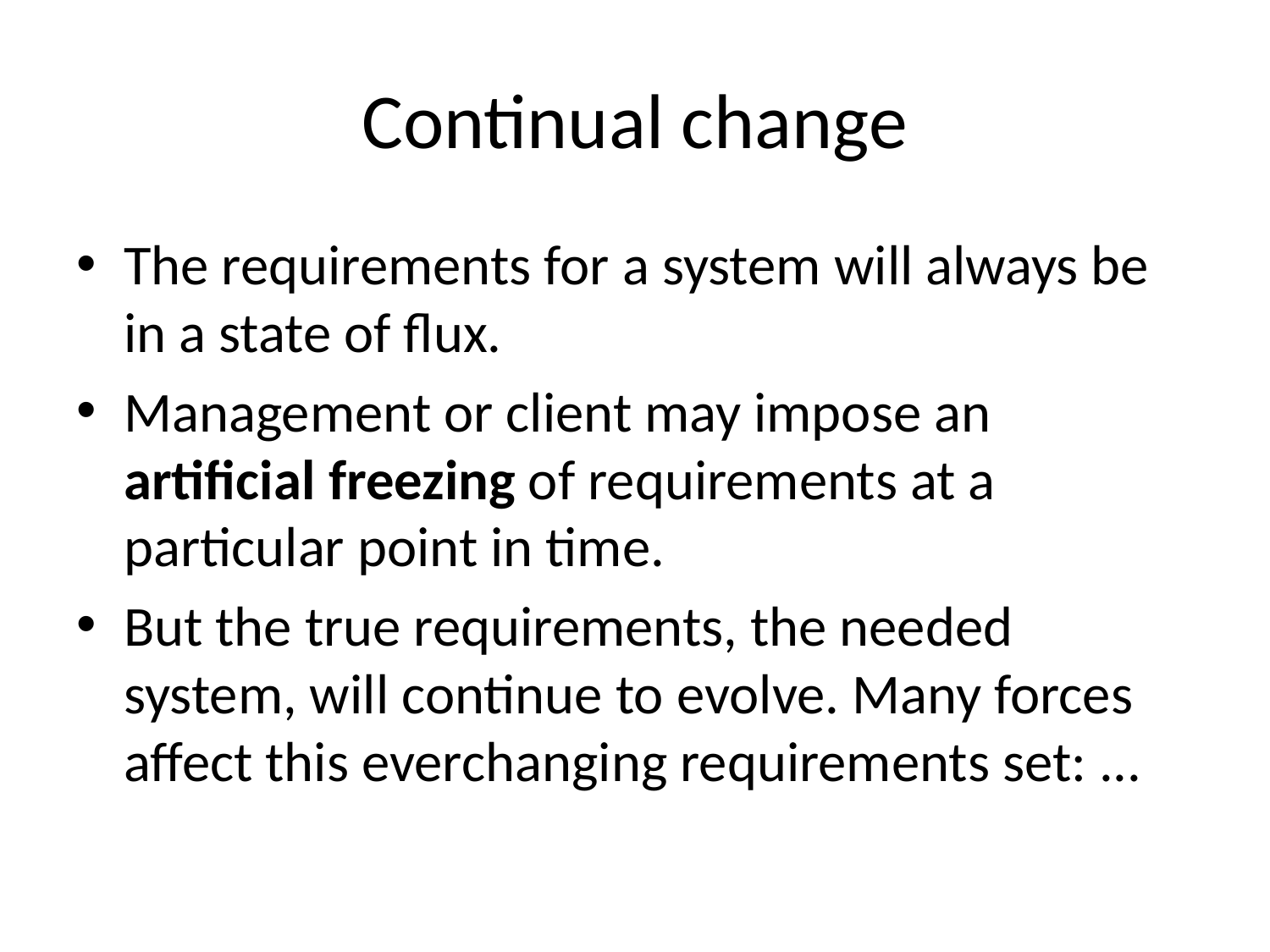

# Continual change
The requirements for a system will always be in a state of flux.
Management or client may impose an artificial freezing of requirements at a particular point in time.
But the true requirements, the needed system, will continue to evolve. Many forces affect this everchanging requirements set: ...